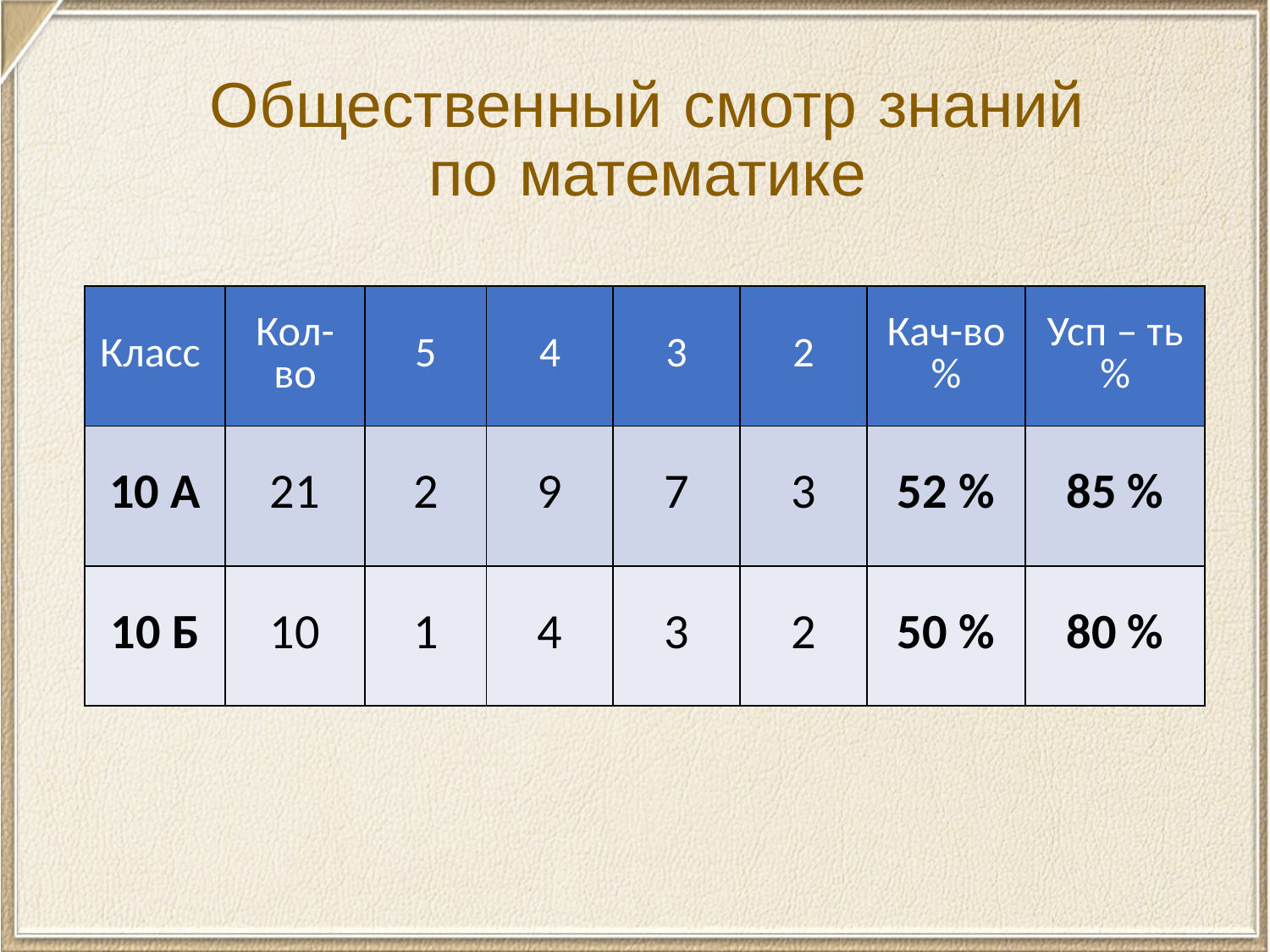

Общественный смотр знаний
по математике
| Класс | Кол-во | 5 | 4 | 3 | 2 | Кач-во % | Усп – ть % |
| --- | --- | --- | --- | --- | --- | --- | --- |
| 10 А | 21 | 2 | 9 | 7 | 3 | 52 % | 85 % |
| 10 Б | 10 | 1 | 4 | 3 | 2 | 50 % | 80 % |